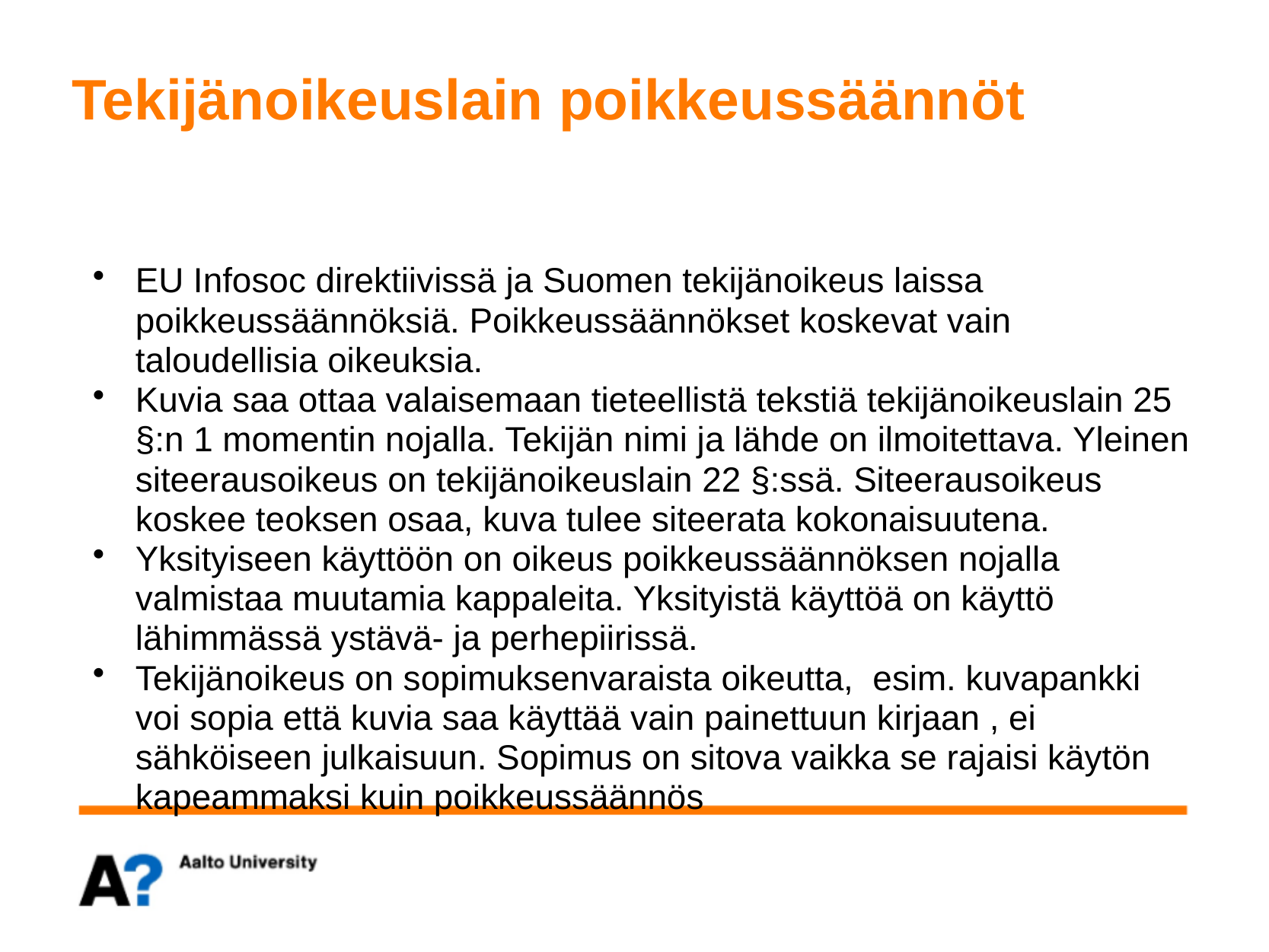

# Tekijänoikeuslain poikkeussäännöt

EU Infosoc direktiivissä ja Suomen tekijänoikeus laissa poikkeussäännöksiä. Poikkeussäännökset koskevat vain taloudellisia oikeuksia.
Kuvia saa ottaa valaisemaan tieteellistä tekstiä tekijänoikeuslain 25 §:n 1 momentin nojalla. Tekijän nimi ja lähde on ilmoitettava. Yleinen siteerausoikeus on tekijänoikeuslain 22 §:ssä. Siteerausoikeus koskee teoksen osaa, kuva tulee siteerata kokonaisuutena.
Yksityiseen käyttöön on oikeus poikkeussäännöksen nojalla  valmistaa muutamia kappaleita. Yksityistä käyttöä on käyttö lähimmässä ystävä- ja perhepiirissä.
Tekijänoikeus on sopimuksenvaraista oikeutta,  esim. kuvapankki voi sopia että kuvia saa käyttää vain painettuun kirjaan , ei sähköiseen julkaisuun. Sopimus on sitova vaikka se rajaisi käytön kapeammaksi kuin poikkeussäännös